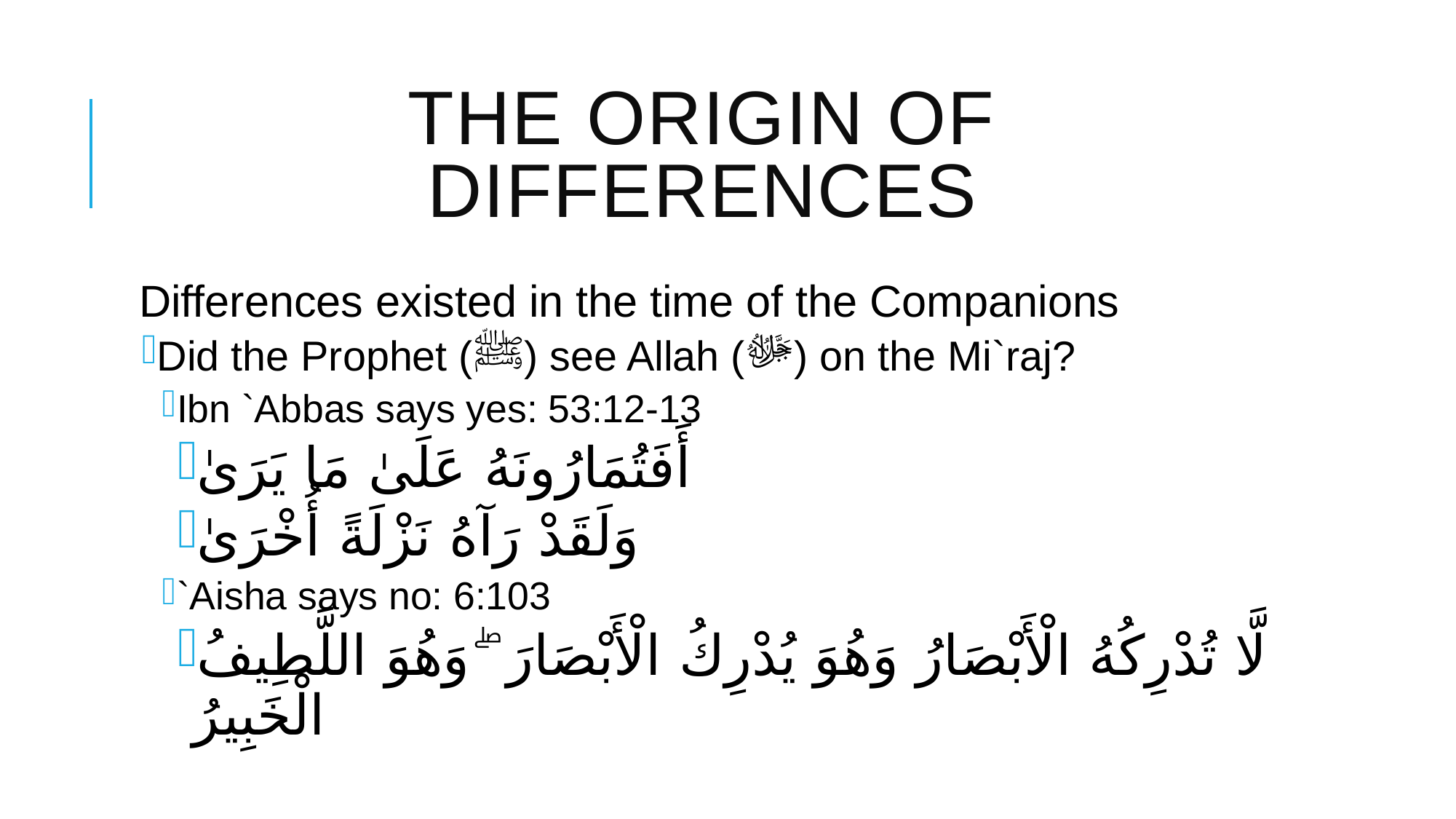

# The Origin of Differences
Differences existed in the time of the Companions
Did the Prophet (ﷺ) see Allah (ﷻ) on the Mi`raj?
Ibn `Abbas says yes: 53:12-13
أَفَتُمَارُونَهُ عَلَىٰ مَا يَرَىٰ
وَلَقَدْ رَآهُ نَزْلَةً أُخْرَىٰ
`Aisha says no: 6:103
لَّا تُدْرِكُهُ الْأَبْصَارُ وَهُوَ يُدْرِكُ الْأَبْصَارَ ۖ وَهُوَ اللَّطِيفُ الْخَبِيرُ